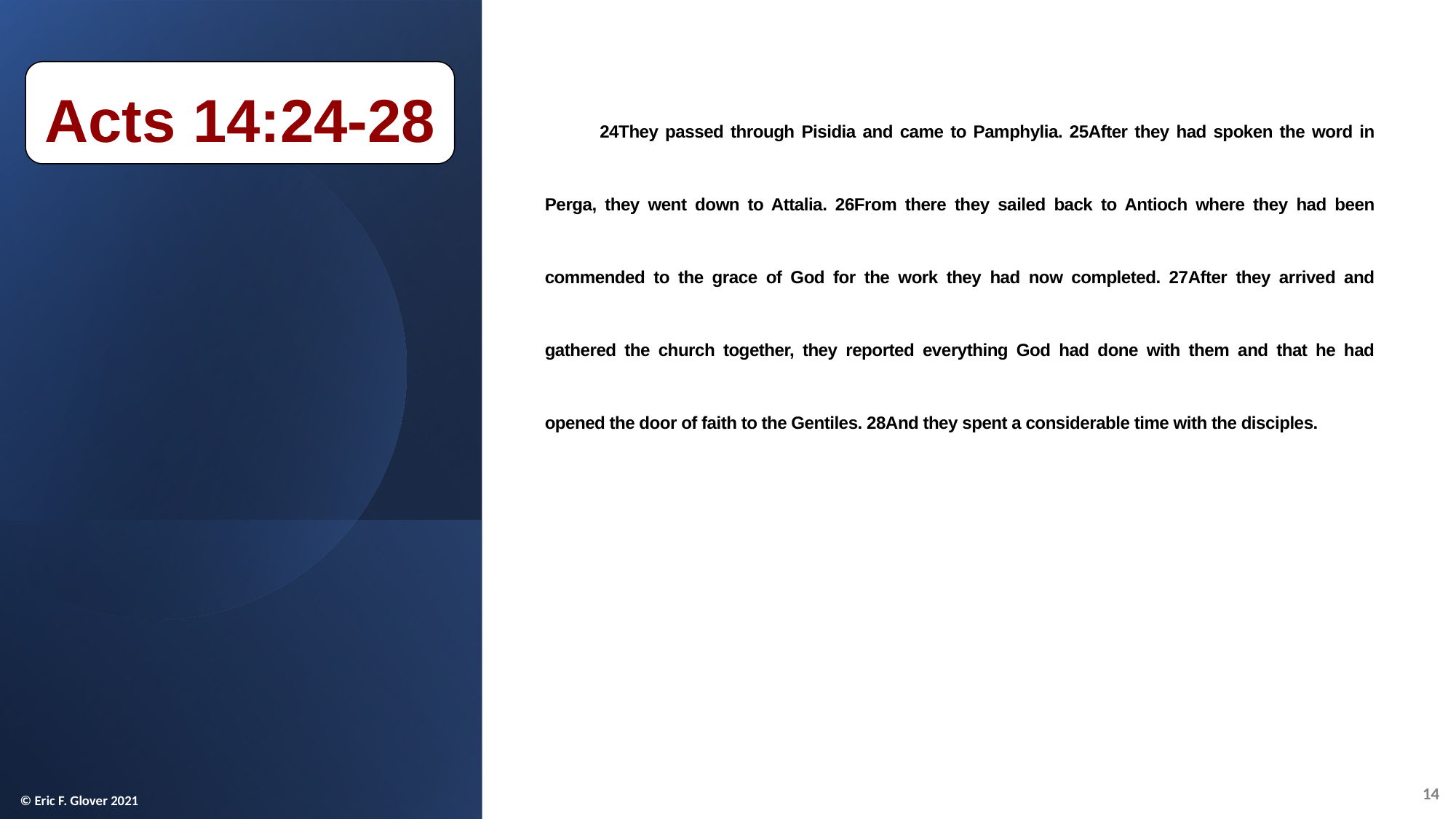

Acts 14:24-28
24They passed through Pisidia and came to Pamphylia. 25After they had spoken the word in Perga, they went down to Attalia. 26From there they sailed back to Antioch where they had been commended to the grace of God for the work they had now completed. 27After they arrived and gathered the church together, they reported everything God had done with them and that he had opened the door of faith to the Gentiles. 28And they spent a considerable time with the disciples.

14
© Eric F. Glover 2021